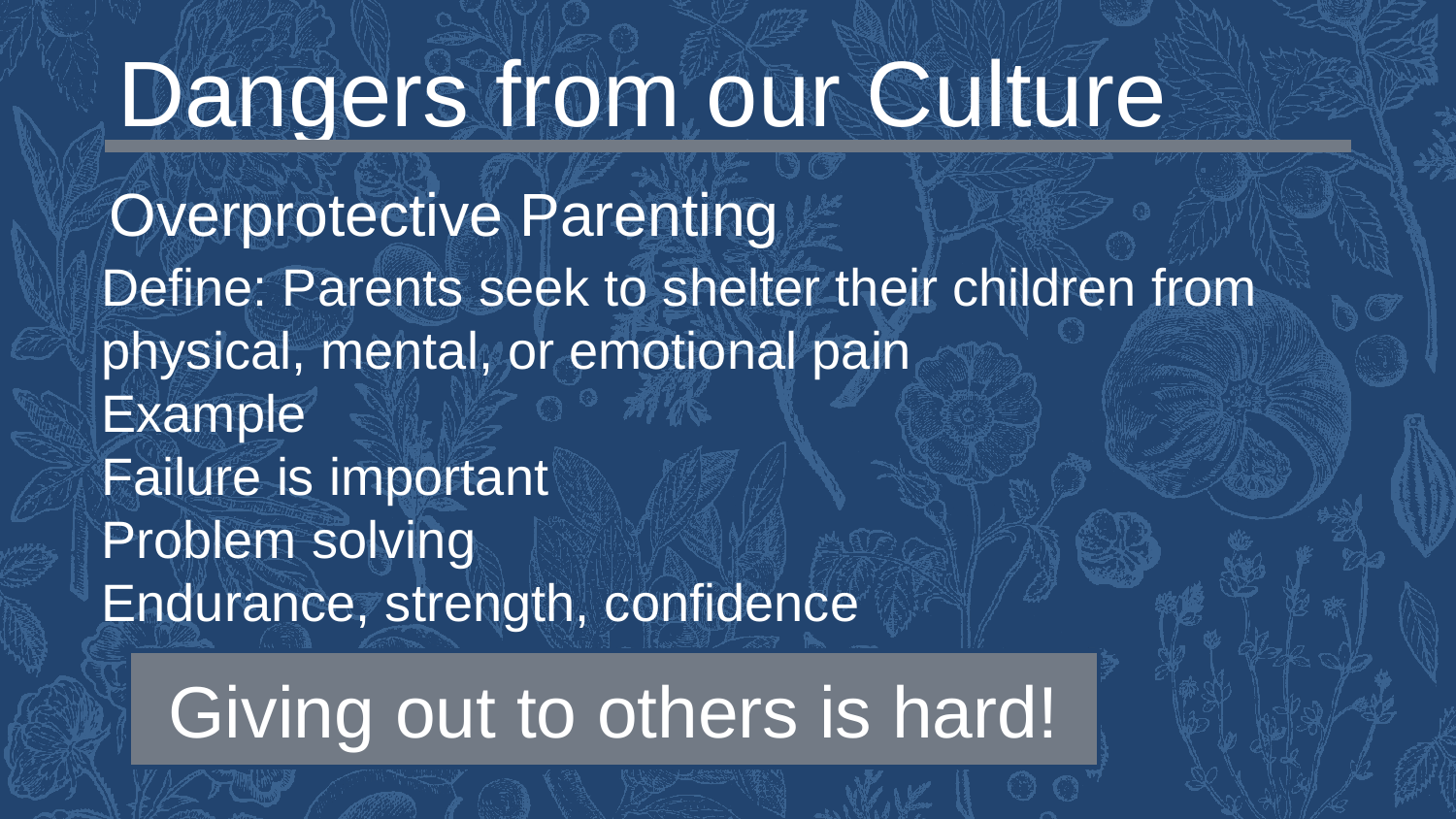

Dangers from our Culture
Overprotective Parenting
Define: Parents seek to shelter their children from physical, mental, or emotional pain
Example
Failure is important
Problem solving
Endurance, strength, confidence
Giving out to others is hard!